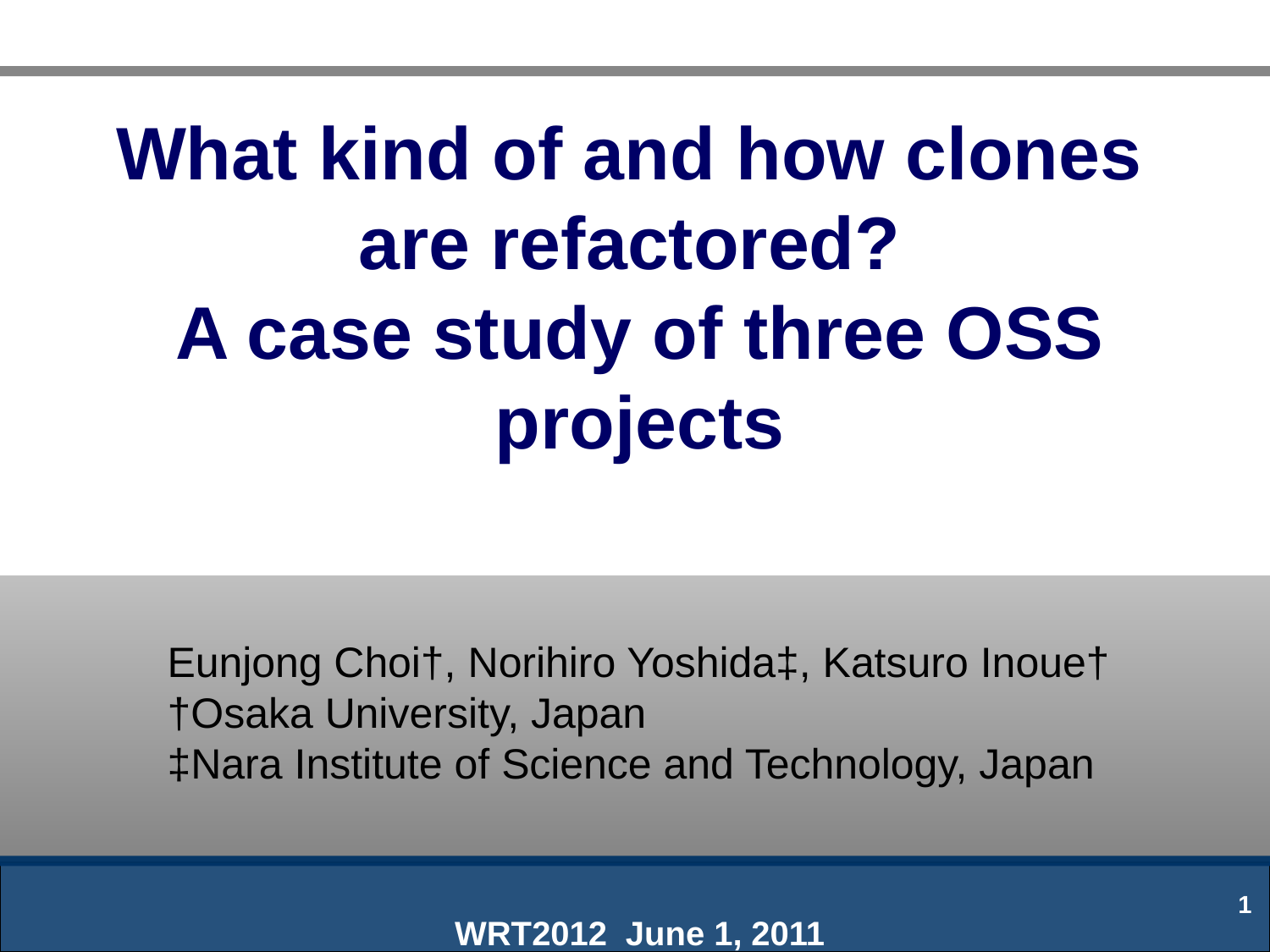

# What kind of and how clones are refactored? A case study of three OSS projects WRT2012  June 1, 2011
Eunjong Choi†, Norihiro Yoshida‡, Katsuro Inoue†
†Osaka University, Japan
‡Nara Institute of Science and Technology, Japan
1